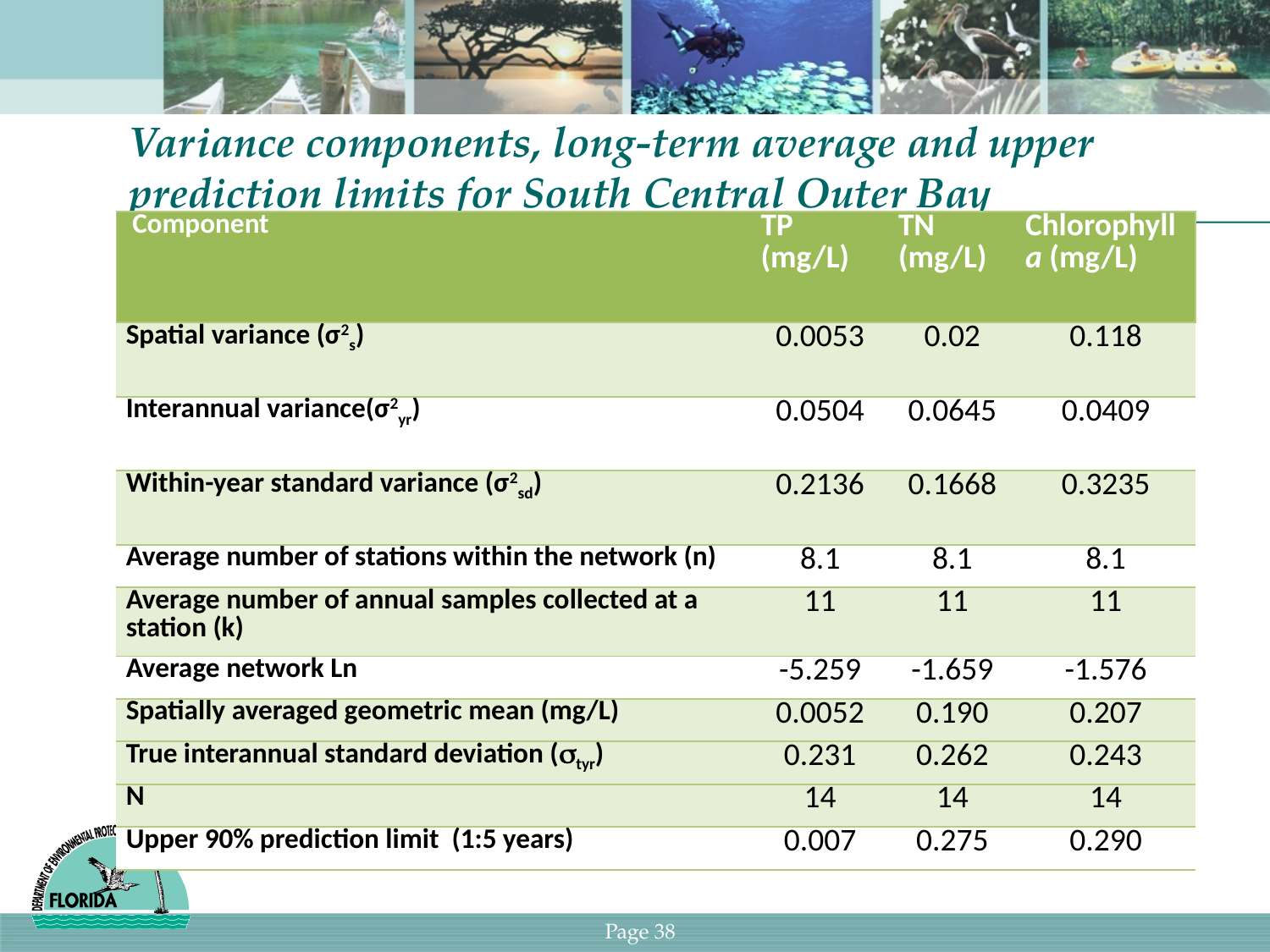

# Variance components, long-term average and upper prediction limits for South Central Outer Bay
| Component | TP (mg/L) | TN (mg/L) | Chlorophyll a (mg/L) |
| --- | --- | --- | --- |
| Spatial variance (σ2s) | 0.0053 | 0.02 | 0.118 |
| Interannual variance(σ2yr) | 0.0504 | 0.0645 | 0.0409 |
| Within-year standard variance (σ2sd) | 0.2136 | 0.1668 | 0.3235 |
| Average number of stations within the network (n) | 8.1 | 8.1 | 8.1 |
| Average number of annual samples collected at a station (k) | 11 | 11 | 11 |
| Average network Ln | -5.259 | -1.659 | -1.576 |
| Spatially averaged geometric mean (mg/L) | 0.0052 | 0.190 | 0.207 |
| True interannual standard deviation (σtyr) | 0.231 | 0.262 | 0.243 |
| N | 14 | 14 | 14 |
| Upper 90% prediction limit (1:5 years) | 0.007 | 0.275 | 0.290 |